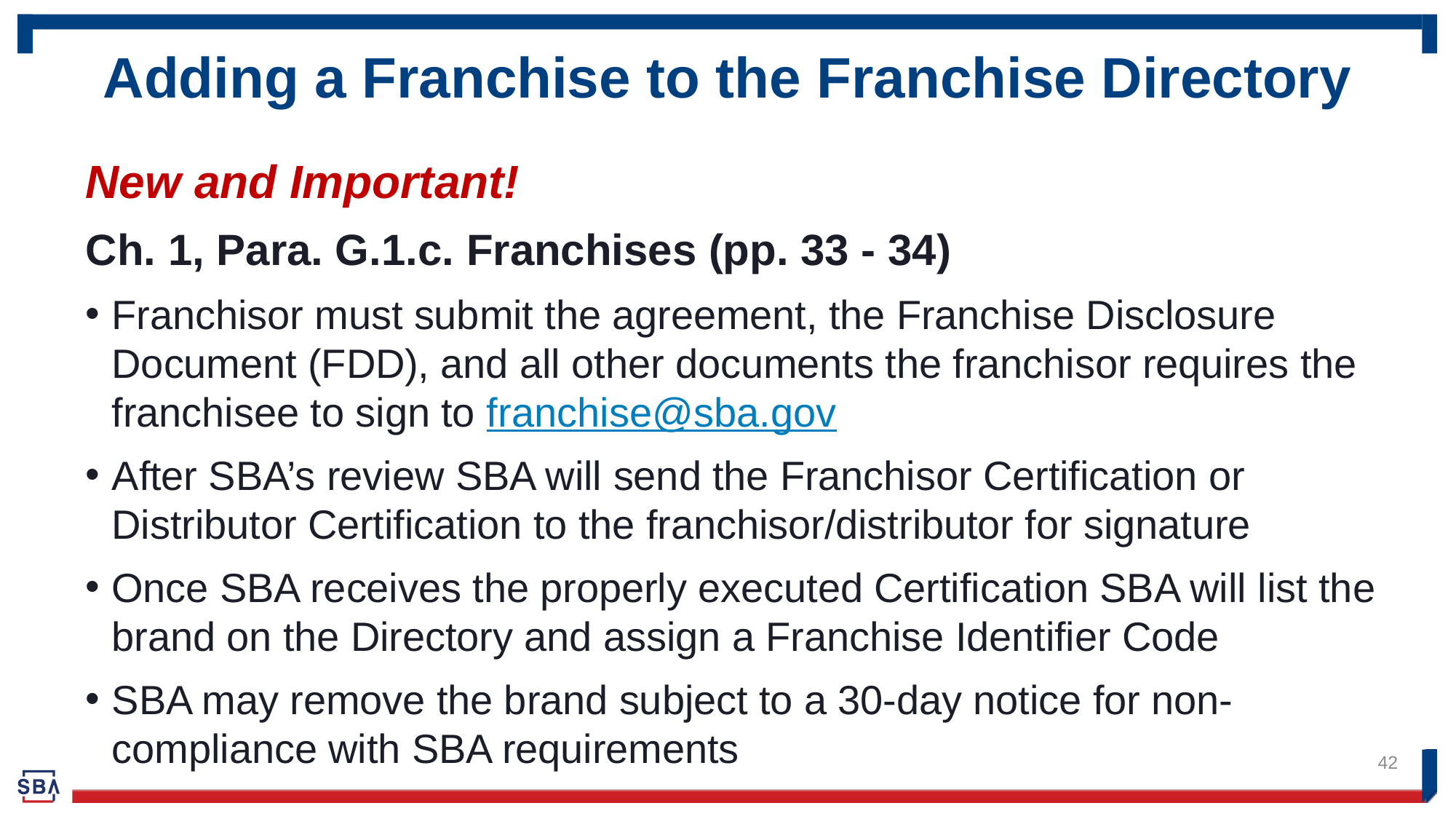

# Adding a Franchise to the Franchise Directory
New and Important!
Ch. 1, Para. G.1.c. Franchises (pp. 33 - 34)
Franchisor must submit the agreement, the Franchise Disclosure Document (FDD), and all other documents the franchisor requires the franchisee to sign to franchise@sba.gov
After SBA’s review SBA will send the Franchisor Certification or Distributor Certification to the franchisor/distributor for signature
Once SBA receives the properly executed Certification SBA will list the brand on the Directory and assign a Franchise Identifier Code
SBA may remove the brand subject to a 30-day notice for non-compliance with SBA requirements
42